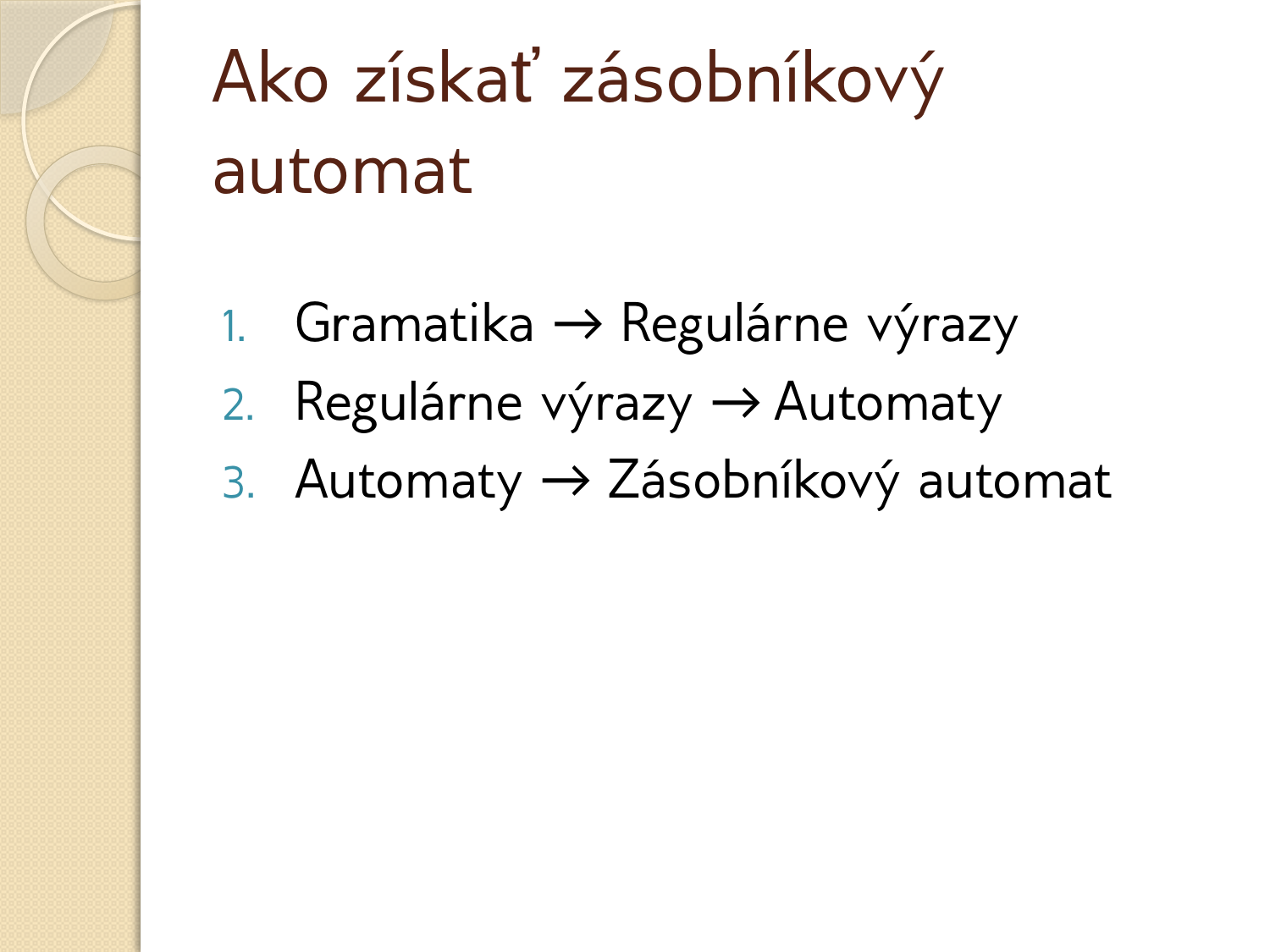

# Ako získať zásobníkový automat

Gramatika → Regulárne výrazy
Regulárne výrazy → Automaty
Automaty → Zásobníkový automat